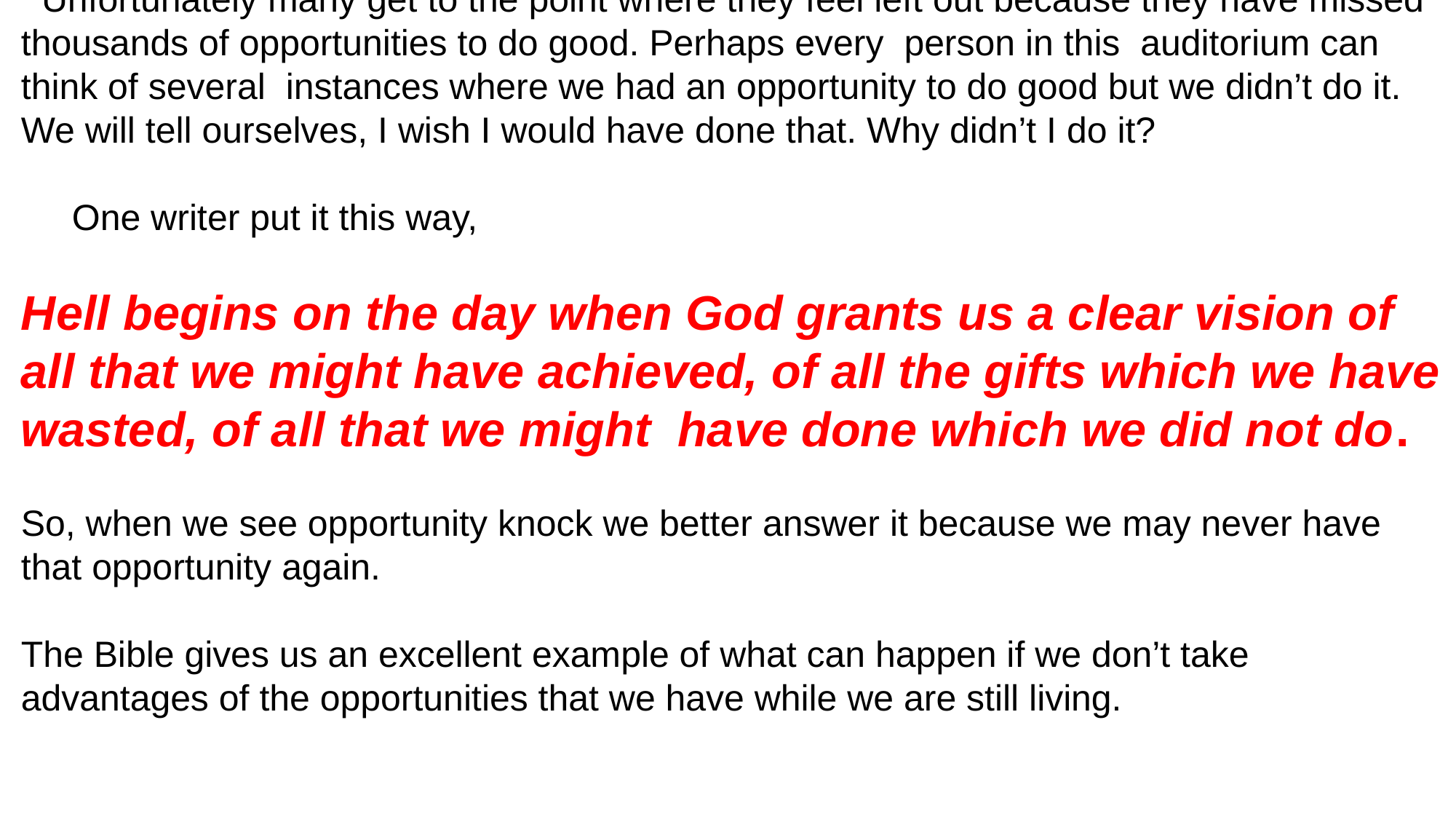

Unfortunately many get to the point where they feel left out because they have missed thousands of opportunities to do good. Perhaps every  person in this  auditorium can think of several  instances where we had an opportunity to do good but we didn’t do it. We will tell ourselves, I wish I would have done that. Why didn’t I do it?

     One writer put it this way,

Hell begins on the day when God grants us a clear vision of all that we might have achieved, of all the gifts which we have wasted, of all that we might  have done which we did not do.

So, when we see opportunity knock we better answer it because we may never have that opportunity again.

The Bible gives us an excellent example of what can happen if we don’t take advantages of the opportunities that we have while we are still living.